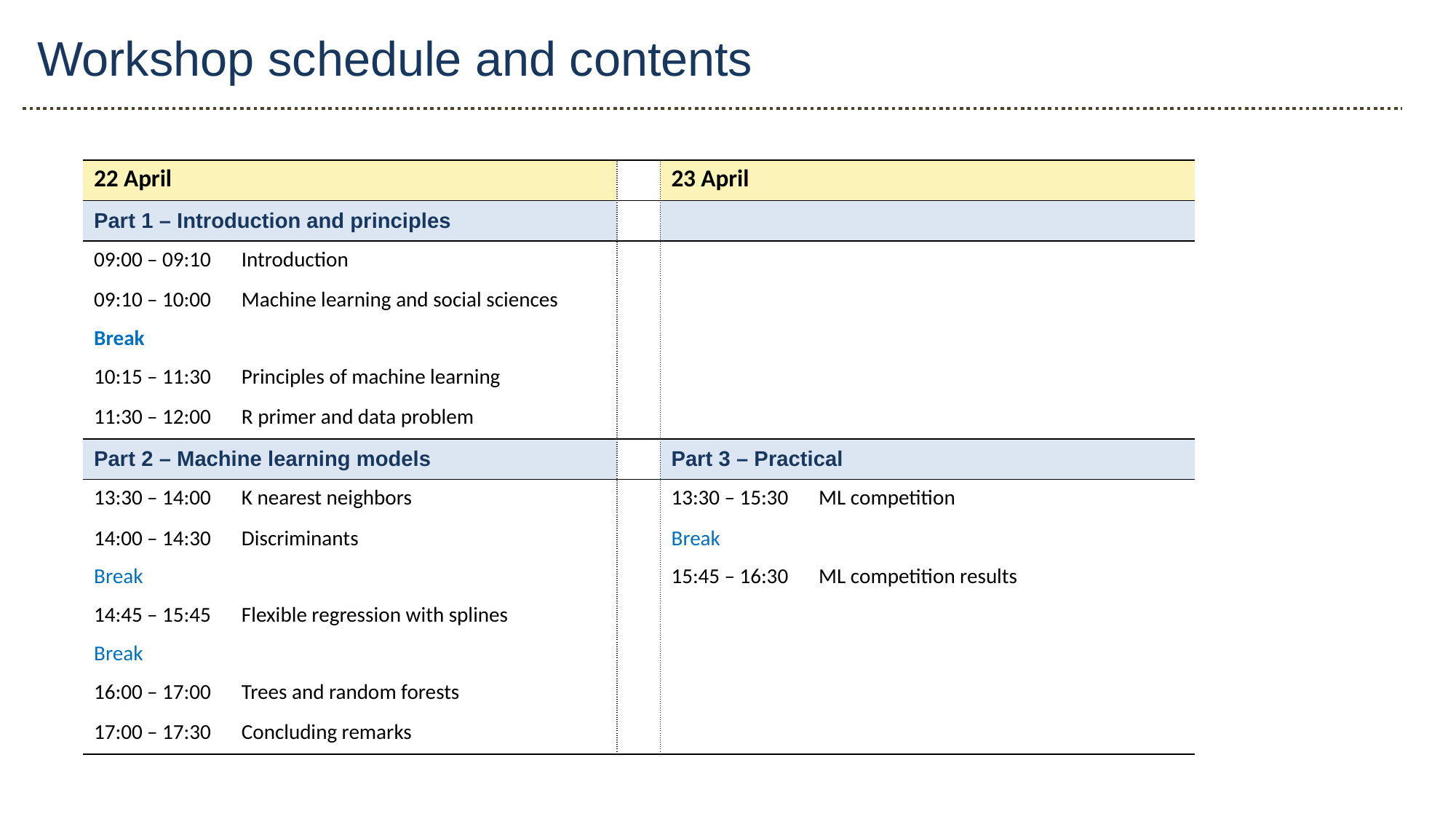

Workshop schedule and contents
| 22 April |  |  | 23 April |  |
| --- | --- | --- | --- | --- |
| Part 1 – Introduction and principles |  |  |  |  |
| 09:00 – 09:10 | Introduction |  |  |  |
| 09:10 – 10:00 | Machine learning and social sciences |  |  |  |
| Break |  |  |  |  |
| 10:15 – 11:30 | Principles of machine learning |  |  |  |
| 11:30 – 12:00 | R primer and data problem |  |  |  |
| Part 2 – Machine learning models |  |  | Part 3 – Practical |  |
| 13:30 – 14:00 | K nearest neighbors |  | 13:30 – 15:30 | ML competition |
| 14:00 – 14:30 | Discriminants |  | Break |  |
| Break |  |  | 15:45 – 16:30 | ML competition results |
| 14:45 – 15:45 | Flexible regression with splines |  |  |  |
| Break |  |  |  |  |
| 16:00 – 17:00 | Trees and random forests |  |  |  |
| 17:00 – 17:30 | Concluding remarks |  |  |  |